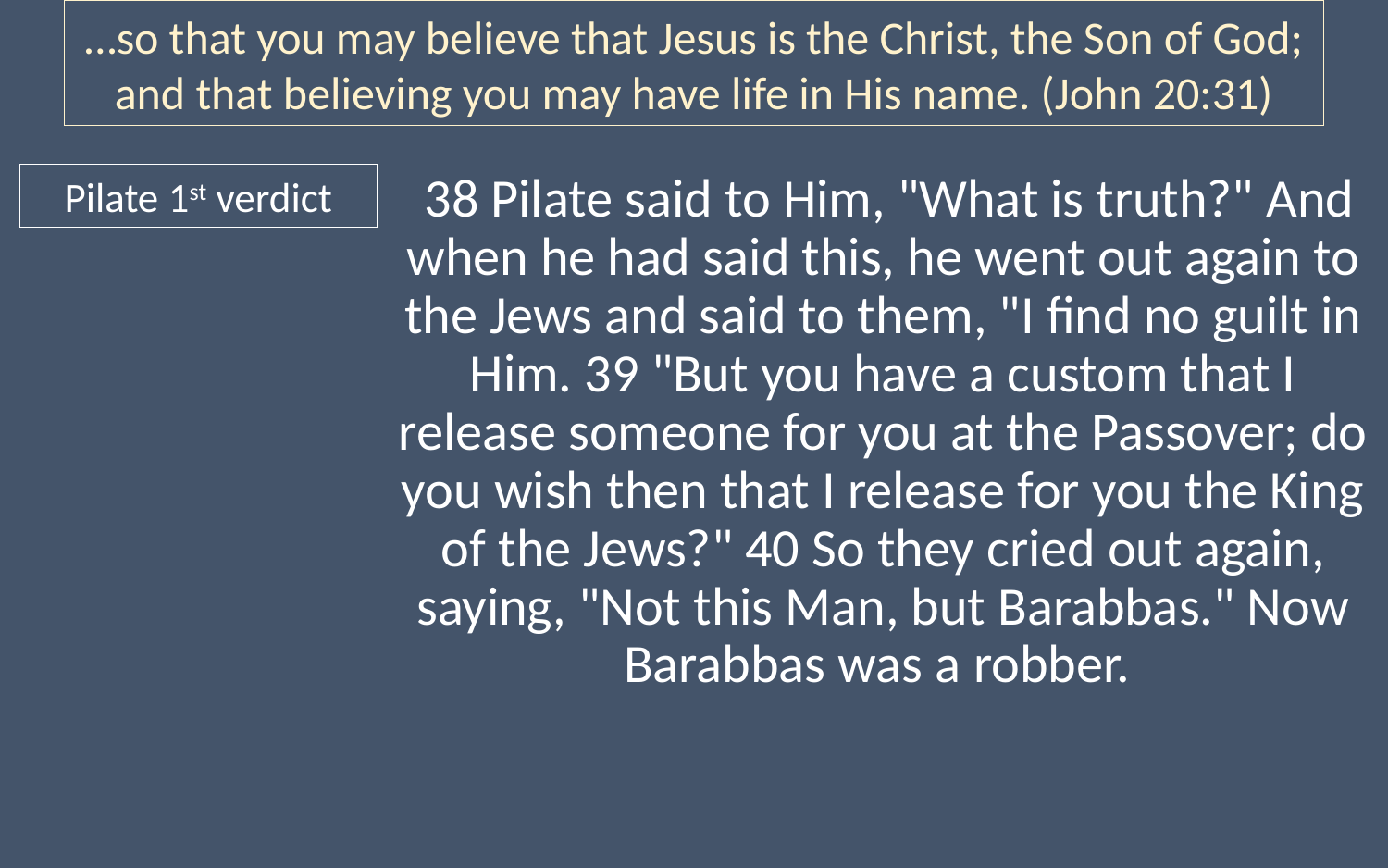

…so that you may believe that Jesus is the Christ, the Son of God; and that believing you may have life in His name. (John 20:31)
 38 Pilate said to Him, "What is truth?" And when he had said this, he went out again to the Jews and said to them, "I find no guilt in Him. 39 "But you have a custom that I release someone for you at the Passover; do you wish then that I release for you the King of the Jews?" 40 So they cried out again, saying, "Not this Man, but Barabbas." Now Barabbas was a robber.
Pilate 1st verdict